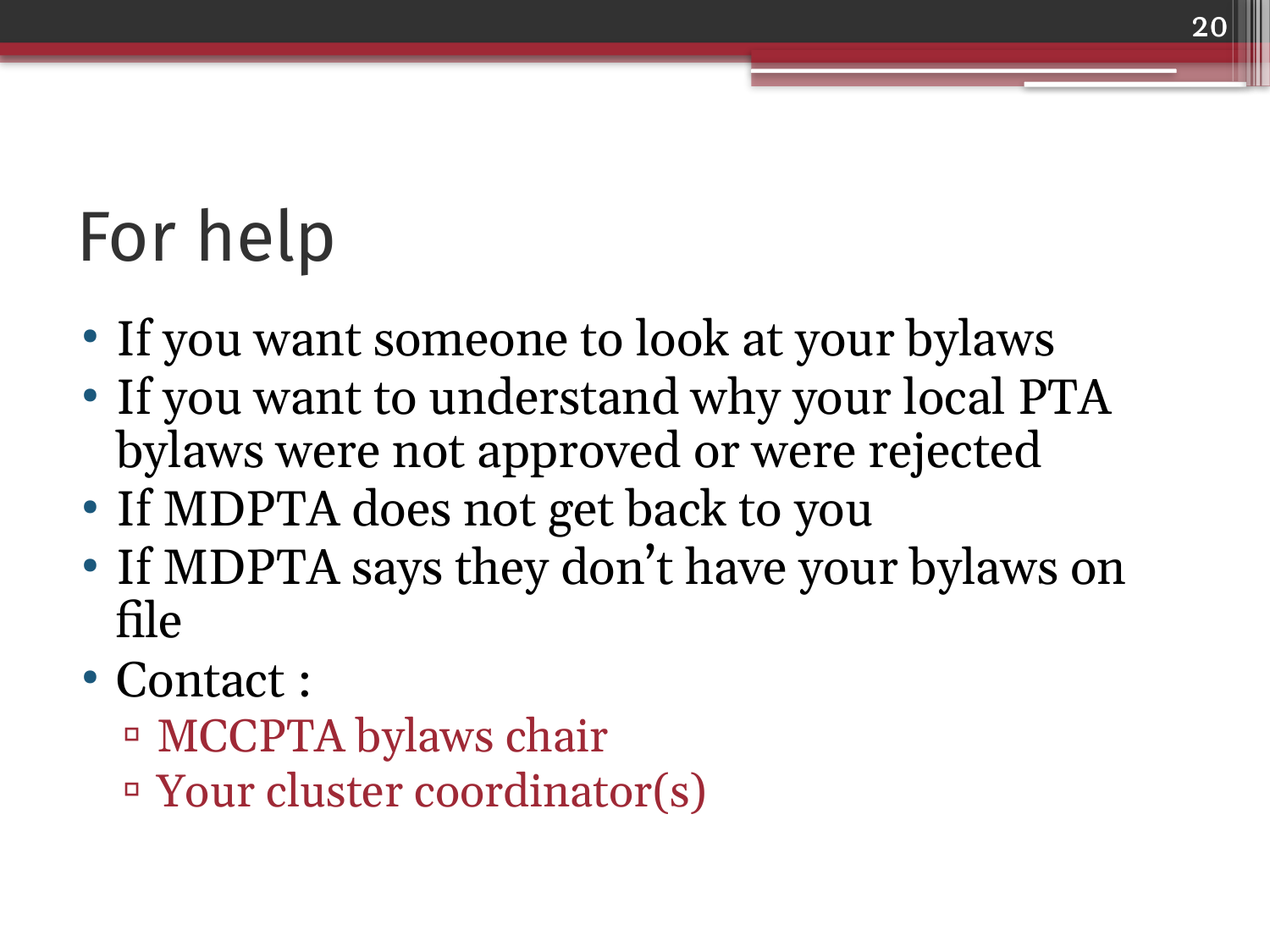

For help
20
20
If you want someone to look at your bylaws
If you want to understand why your local PTA bylaws were not approved or were rejected
If MDPTA does not get back to you
If MDPTA says they don’t have your bylaws on file
Contact :
MCCPTA bylaws chair
Your cluster coordinator(s)